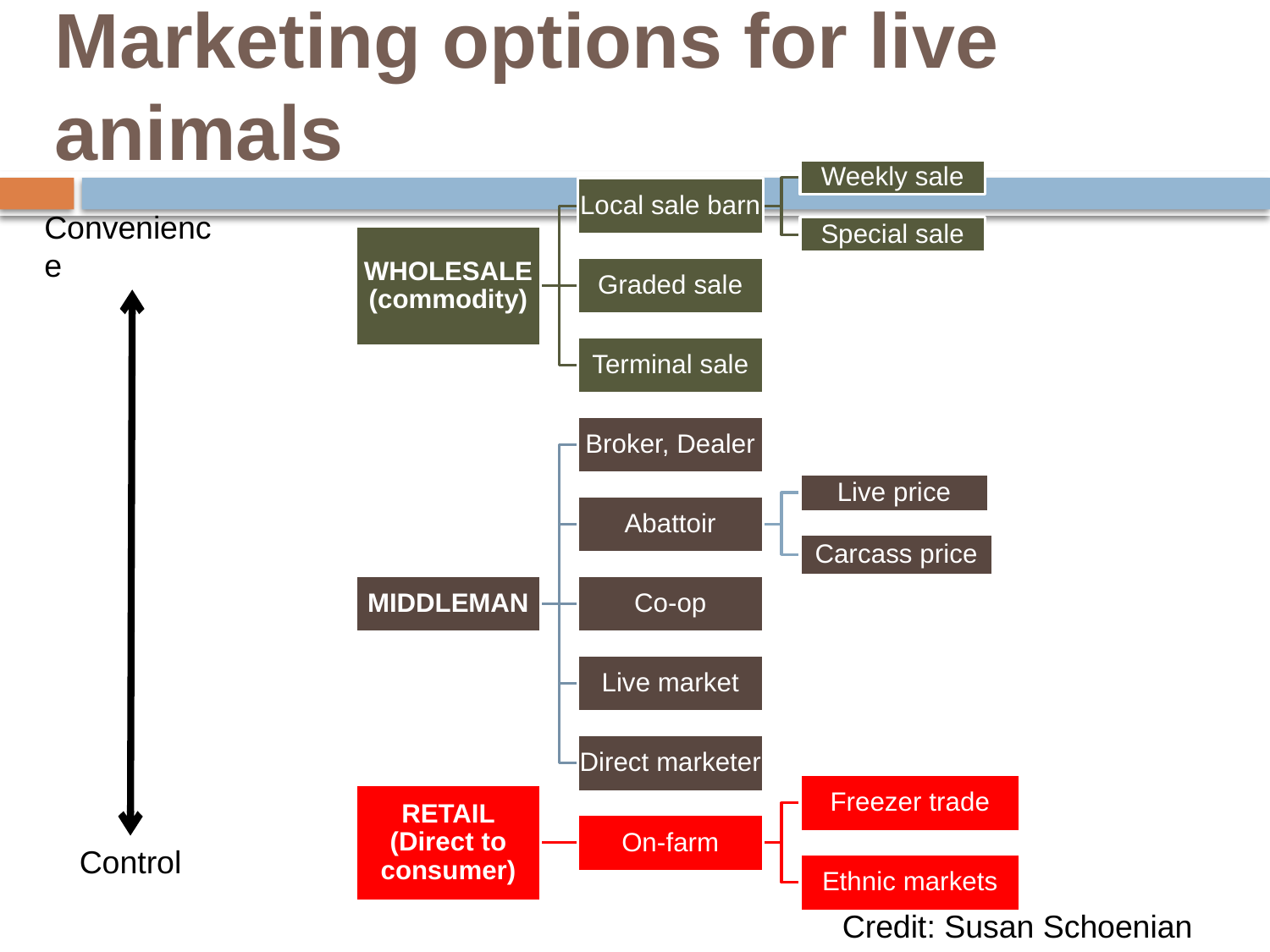

# Marketing options for live animals
WHOLESALE
(commodity)
Local sale barn
Weekly sale
Special sale
Graded sale
Terminal sale
MIDDLEMAN
Broker, Dealer
Abattoir
Live price
Carcass price
Co-op
Live market
Direct marketer
RETAIL
(Direct to consumer)
On-farm
Freezer trade
Ethnic markets
Convenience
Control
Credit: Susan Schoenian